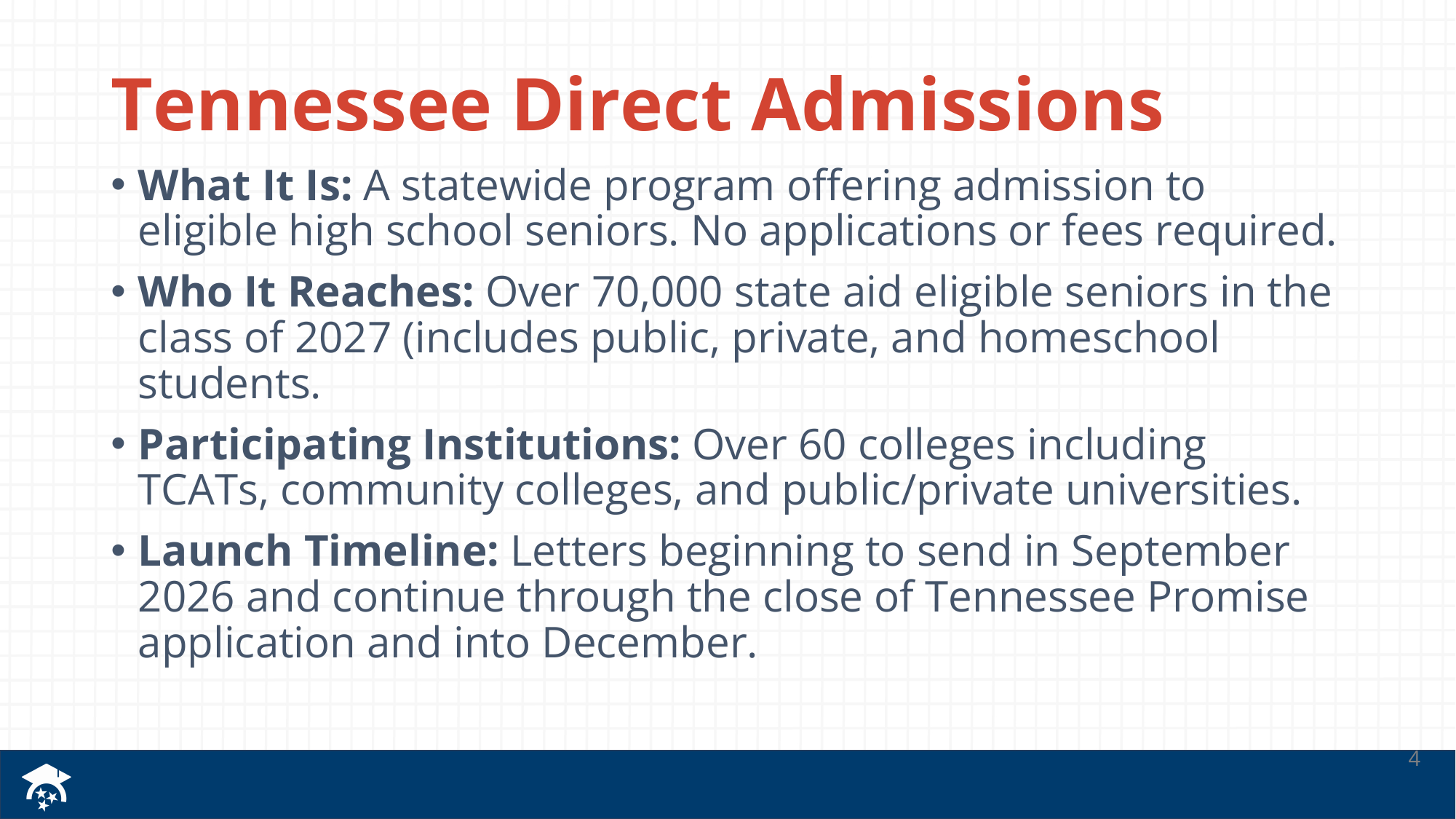

# Tennessee Direct Admissions
What It Is: A statewide program offering admission to eligible high school seniors. No applications or fees required.
Who It Reaches: Over 70,000 state aid eligible seniors in the class of 2027 (includes public, private, and homeschool students.
Participating Institutions: Over 60 colleges including TCATs, community colleges, and public/private universities.
Launch Timeline: Letters beginning to send in September 2026 and continue through the close of Tennessee Promise application and into December.
4